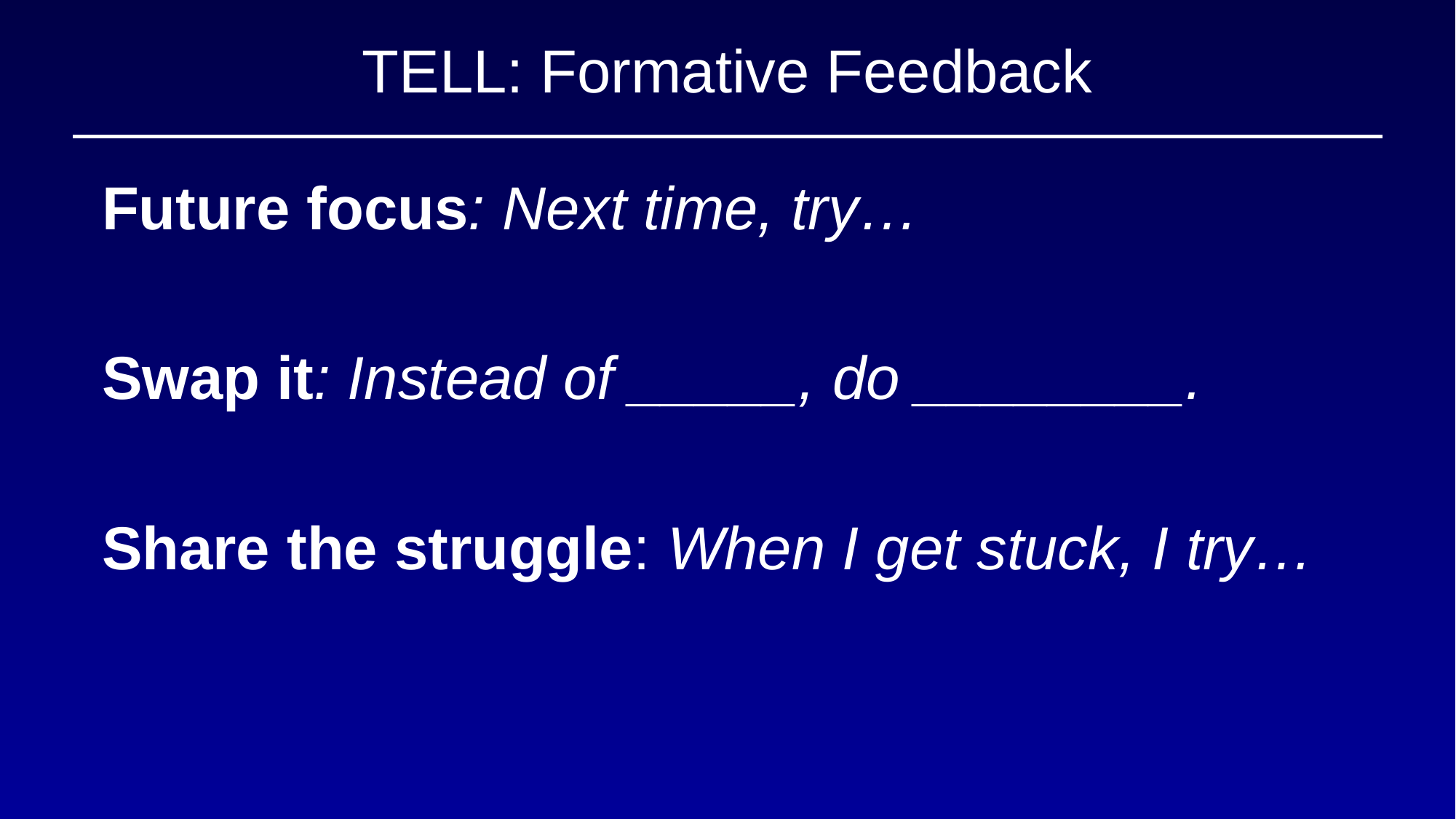

# TELL: Formative Feedback
Future focus: Next time, try…

Swap it: Instead of _____, do ________.

Share the struggle: When I get stuck, I try…